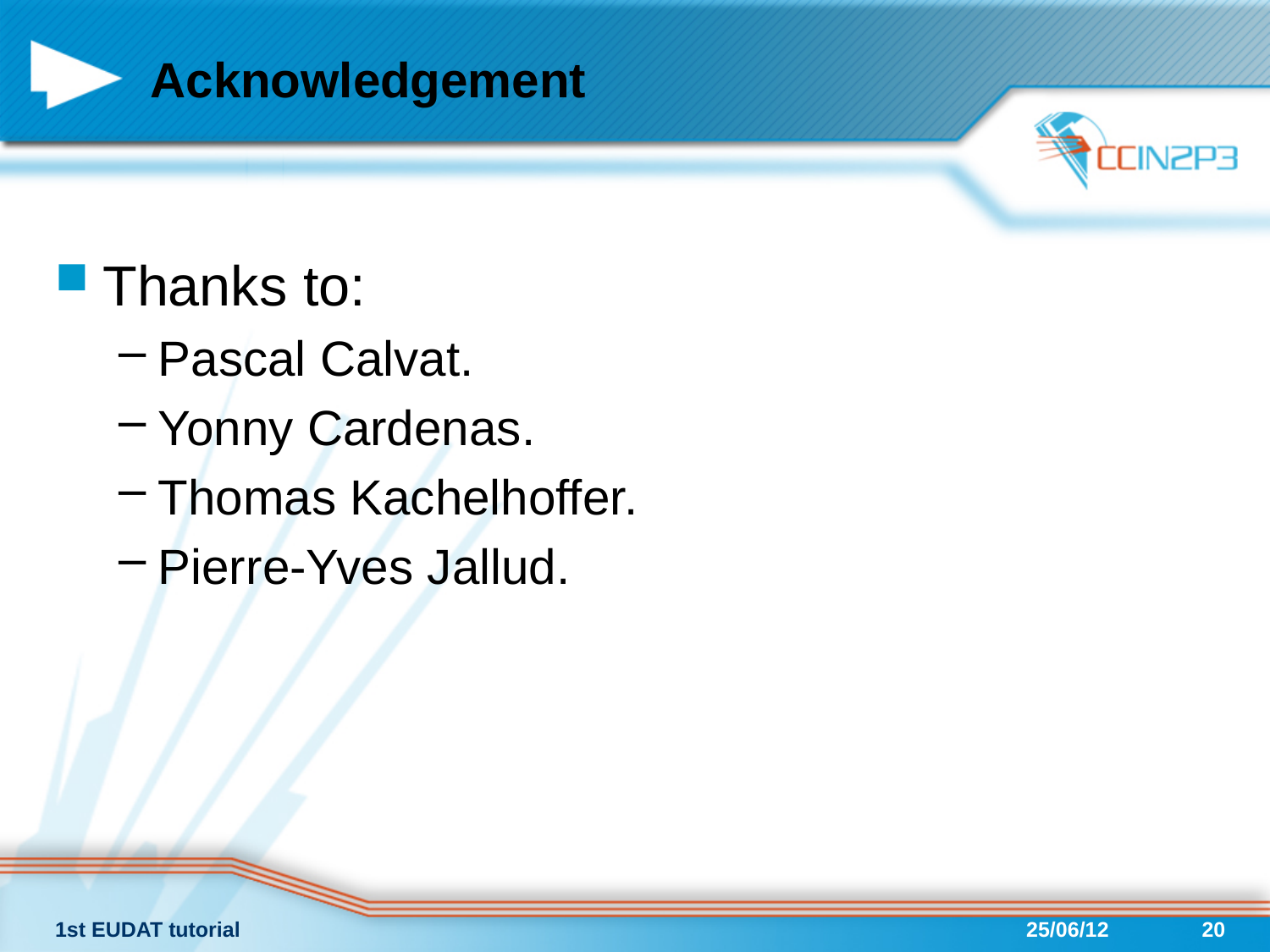

# Acknowledgement
Thanks to:
Pascal Calvat.
Yonny Cardenas.
Thomas Kachelhoffer.
Pierre-Yves Jallud.
1st EUDAT tutorial
25/06/12
20